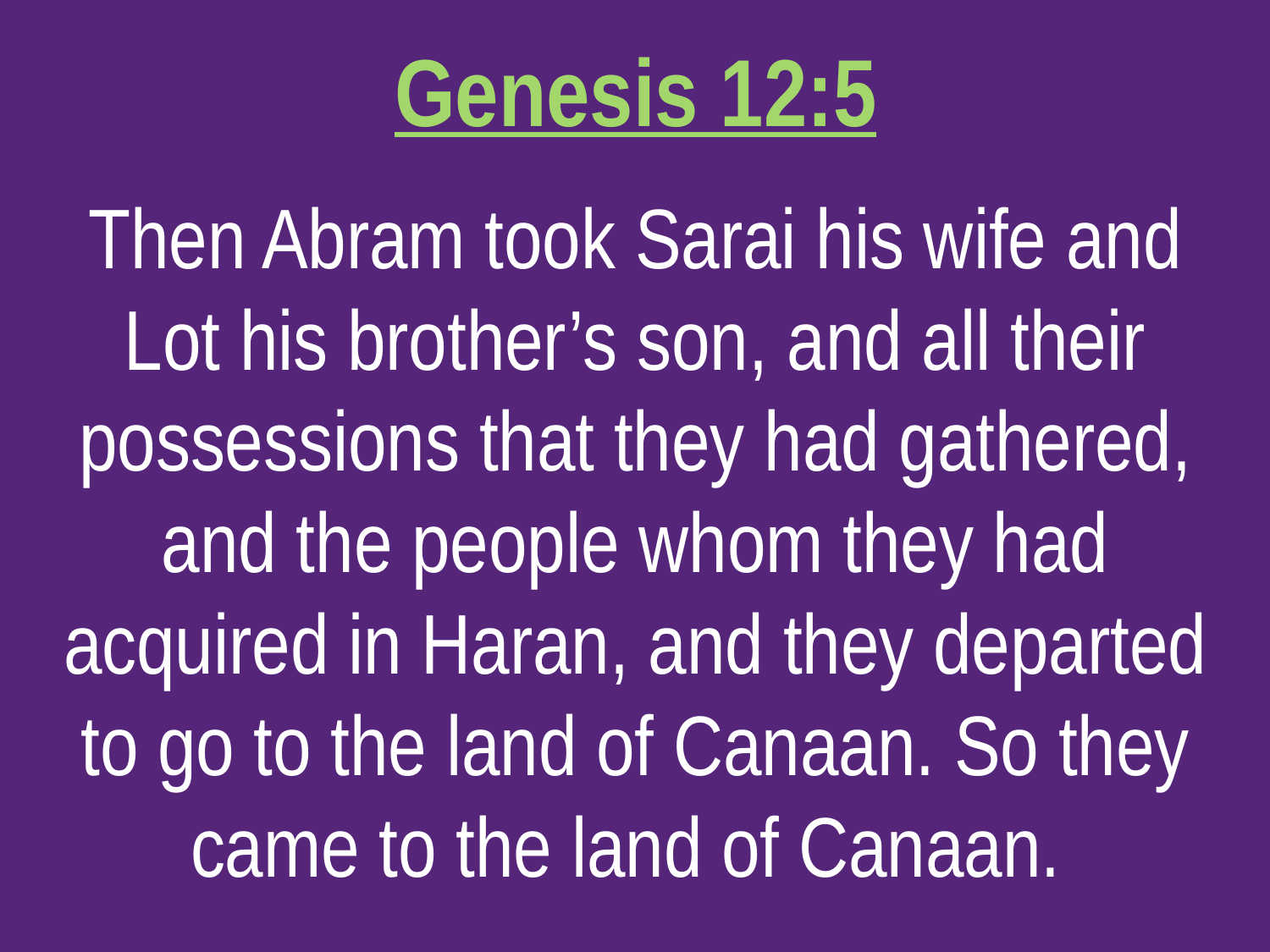

Genesis 12:5

Then Abram took Sarai his wife and Lot his brother’s son, and all their possessions that they had gathered, and the people whom they had acquired in Haran, and they departed to go to the land of Canaan. So they came to the land of Canaan.